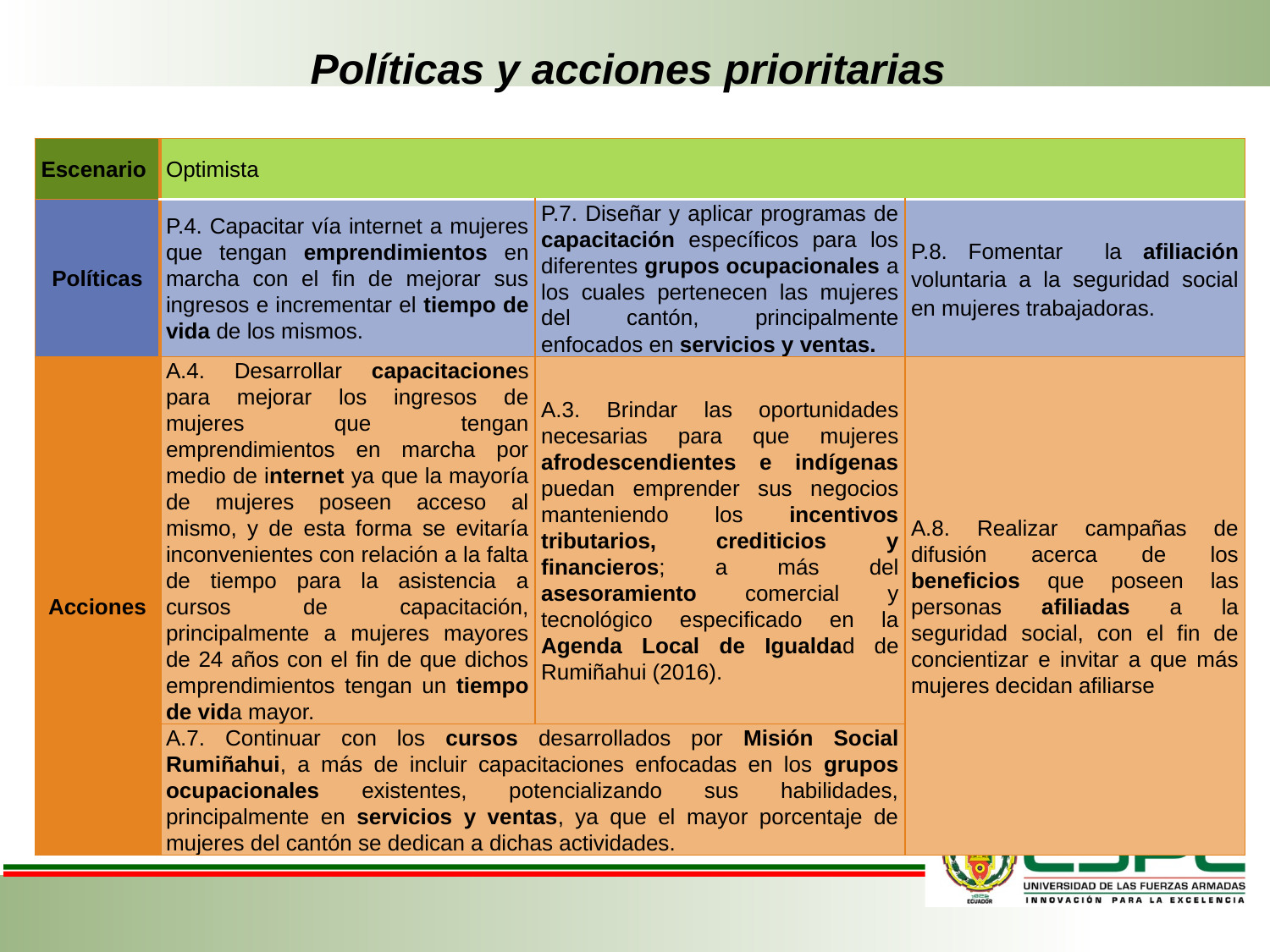

Políticas y acciones prioritarias
| Escenario | Optimista |  |  |
| --- | --- | --- | --- |
| Políticas | P.4. Capacitar vía internet a mujeres que tengan emprendimientos en marcha con el fin de mejorar sus ingresos e incrementar el tiempo de vida de los mismos. | P.7. Diseñar y aplicar programas de capacitación específicos para los diferentes grupos ocupacionales a los cuales pertenecen las mujeres del cantón, principalmente enfocados en servicios y ventas. | P.8. Fomentar la afiliación voluntaria a la seguridad social en mujeres trabajadoras. |
| Acciones | A.4. Desarrollar capacitaciones para mejorar los ingresos de mujeres que tengan emprendimientos en marcha por medio de internet ya que la mayoría de mujeres poseen acceso al mismo, y de esta forma se evitaría inconvenientes con relación a la falta de tiempo para la asistencia a cursos de capacitación, principalmente a mujeres mayores de 24 años con el fin de que dichos emprendimientos tengan un tiempo de vida mayor. | A.3. Brindar las oportunidades necesarias para que mujeres afrodescendientes e indígenas puedan emprender sus negocios manteniendo los incentivos tributarios, crediticios y financieros; a más del asesoramiento comercial y tecnológico especificado en la Agenda Local de Igualdad de Rumiñahui (2016). | A.8. Realizar campañas de difusión acerca de los beneficios que poseen las personas afiliadas a la seguridad social, con el fin de concientizar e invitar a que más mujeres decidan afiliarse |
|  | A.7. Continuar con los cursos desarrollados por Misión Social Rumiñahui, a más de incluir capacitaciones enfocadas en los grupos ocupacionales existentes, potencializando sus habilidades, principalmente en servicios y ventas, ya que el mayor porcentaje de mujeres del cantón se dedican a dichas actividades. |  |  |